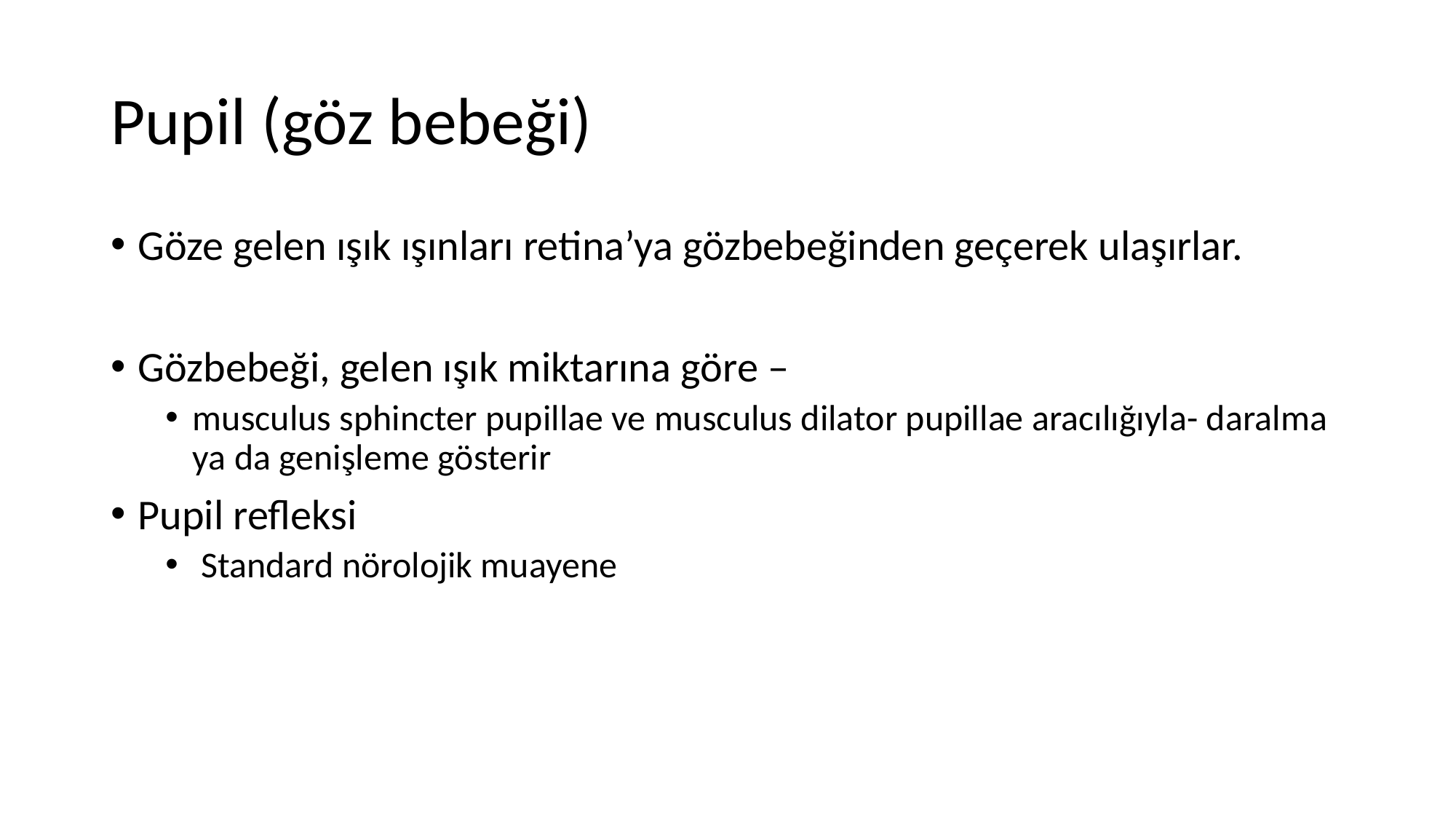

# Pupil (göz bebeği)
Göze gelen ışık ışınları retina’ya gözbebeğinden geçerek ulaşırlar.

Gözbebeği, gelen ışık miktarına göre –
musculus sphincter pupillae ve musculus dilator pupillae aracılığıyla- daralma ya da genişleme gösterir
Pupil refleksi
 Standard nörolojik muayene